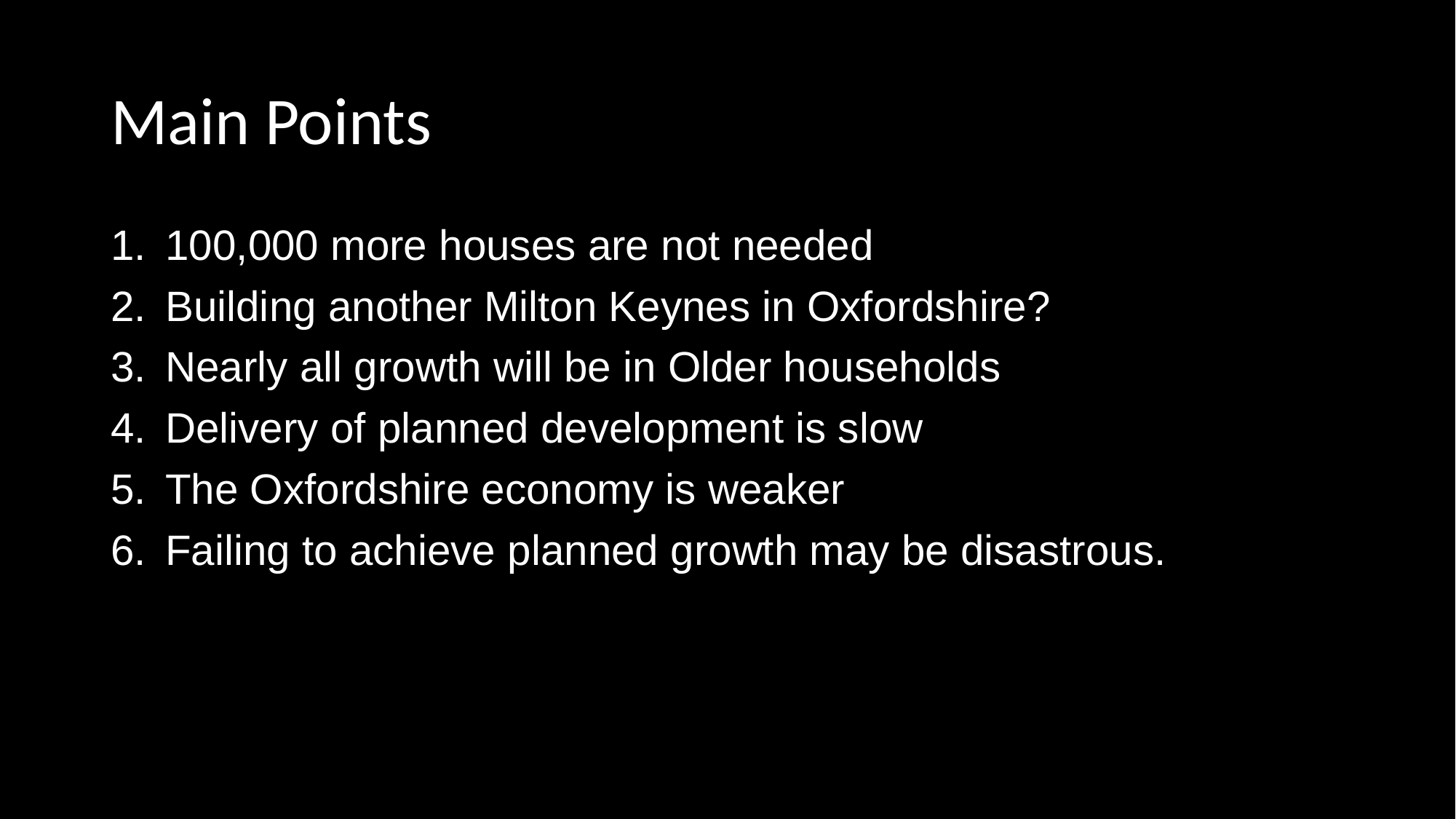

# Main Points
100,000 more houses are not needed
Building another Milton Keynes in Oxfordshire?
Nearly all growth will be in Older households
Delivery of planned development is slow
The Oxfordshire economy is weaker
Failing to achieve planned growth may be disastrous.